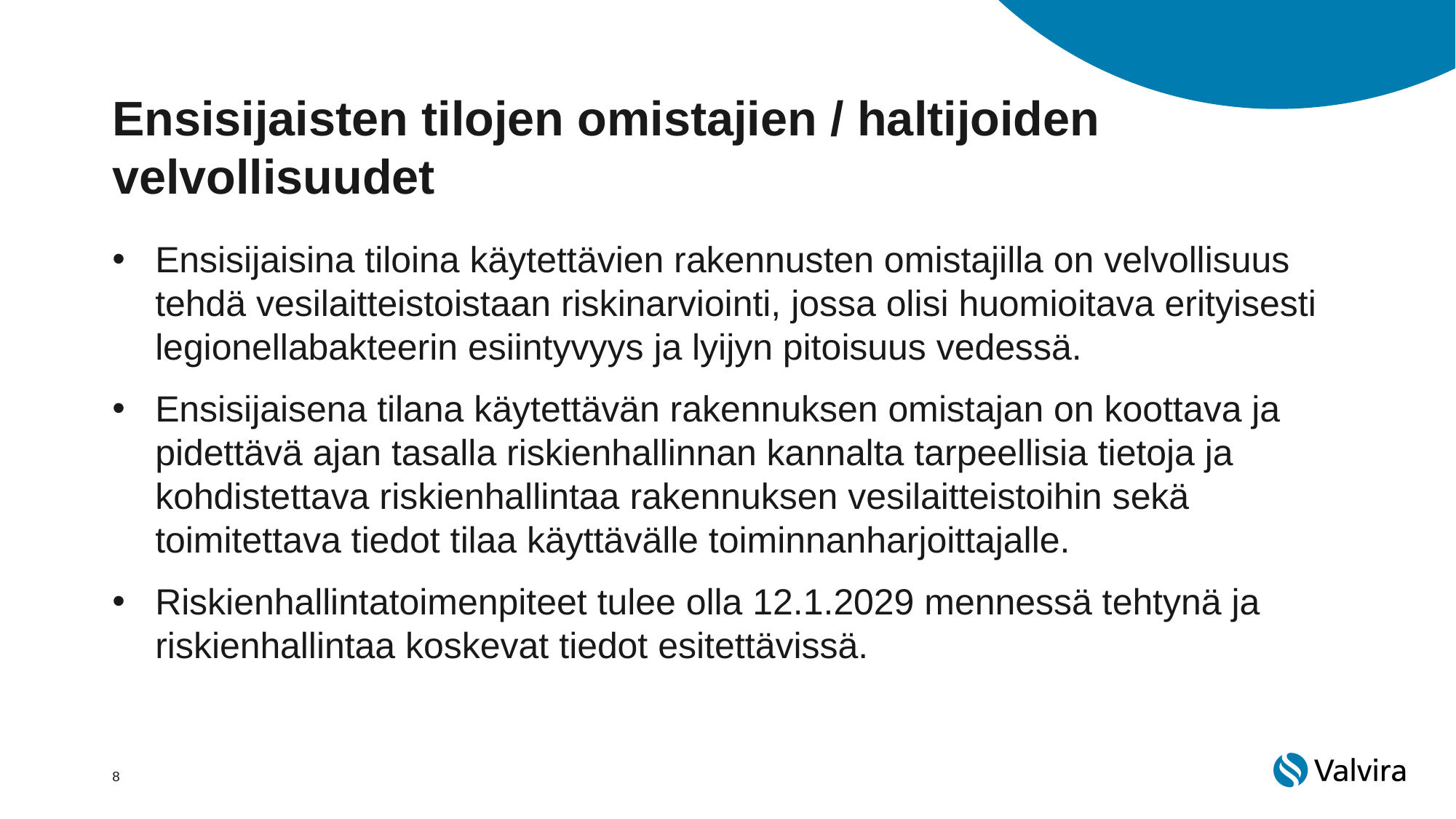

# Ensisijaisten tilojen omistajien / haltijoiden velvollisuudet
Ensisijaisina tiloina käytettävien rakennusten omistajilla on velvollisuus tehdä vesilaitteistoistaan riskinarviointi, jossa olisi huomioitava erityisesti legionellabakteerin esiintyvyys ja lyijyn pitoisuus vedessä.
Ensisijaisena tilana käytettävän rakennuksen omistajan on koottava ja pidettävä ajan tasalla riskienhallinnan kannalta tarpeellisia tietoja ja kohdistettava riskienhallintaa rakennuksen vesilaitteistoihin sekä toimitettava tiedot tilaa käyttävälle toiminnanharjoittajalle.
Riskienhallintatoimenpiteet tulee olla 12.1.2029 mennessä tehtynä ja riskienhallintaa koskevat tiedot esitettävissä.

8